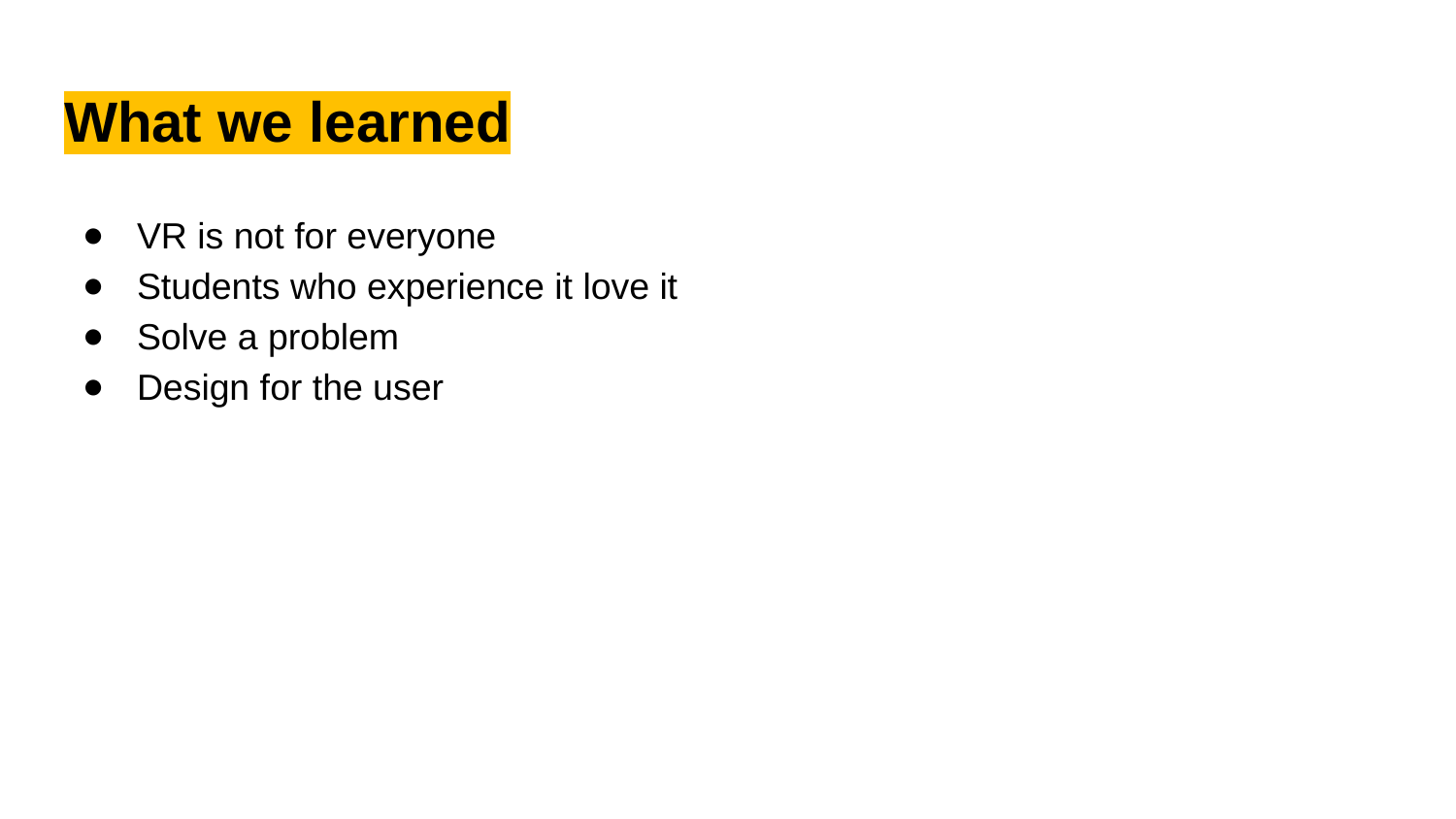

# What we learned
VR is not for everyone
Students who experience it love it
Solve a problem
Design for the user